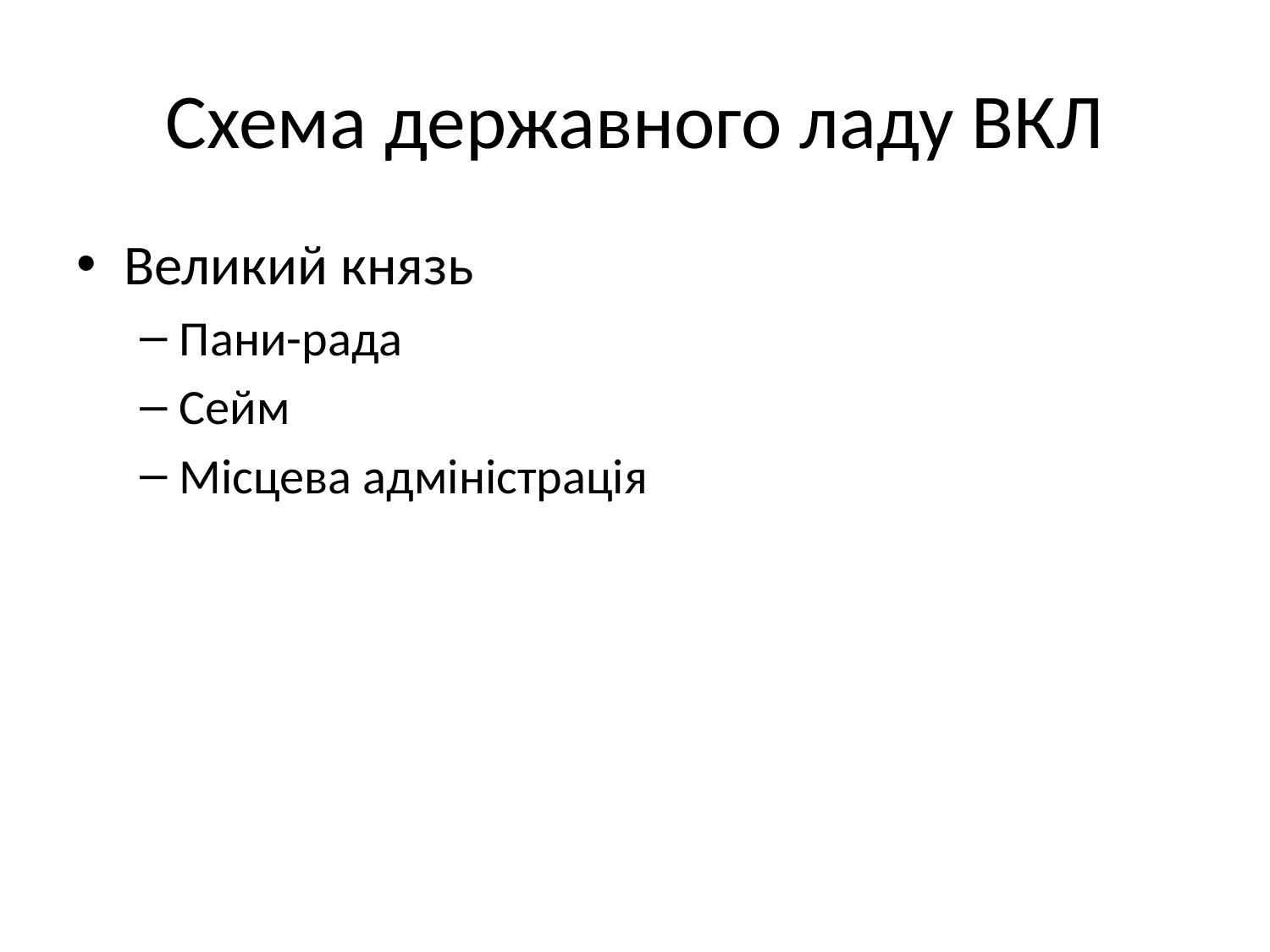

# Схема державного ладу ВКЛ
Великий князь
Пани-рада
Сейм
Місцева адміністрація